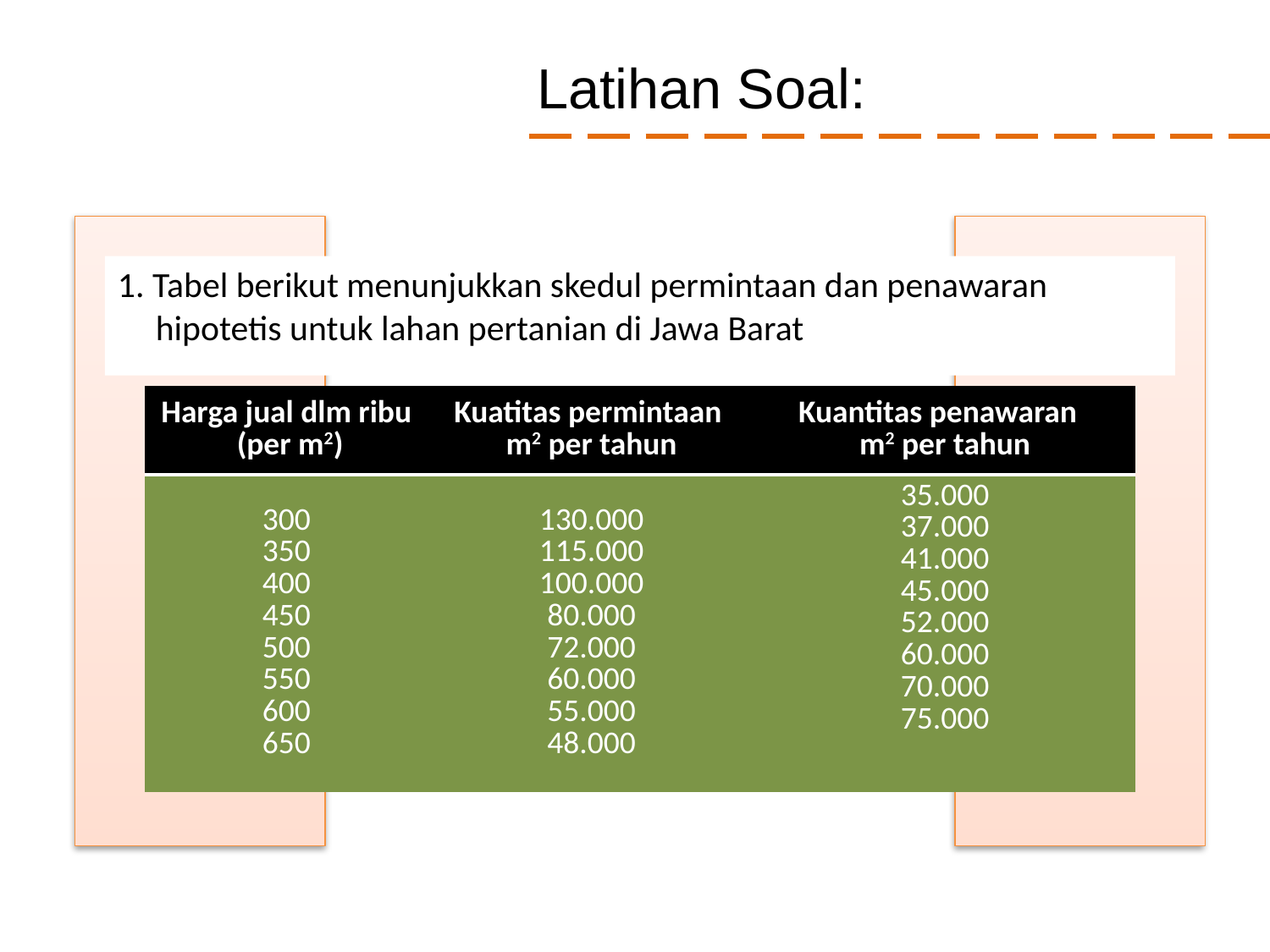

Latihan Soal:

1. Tabel berikut menunjukkan skedul permintaan dan penawaran hipotetis untuk lahan pertanian di Jawa Barat
| Harga jual dlm ribu (per m2) | Kuatitas permintaan m2 per tahun | Kuantitas penawaran m2 per tahun |
| --- | --- | --- |
| 300 350 400 450 500 550 600 650 | 130.000 115.000 100.000 80.000 72.000 60.000 55.000 48.000 | 35.000 37.000 41.000 45.000 52.000 60.000 70.000 75.000 |